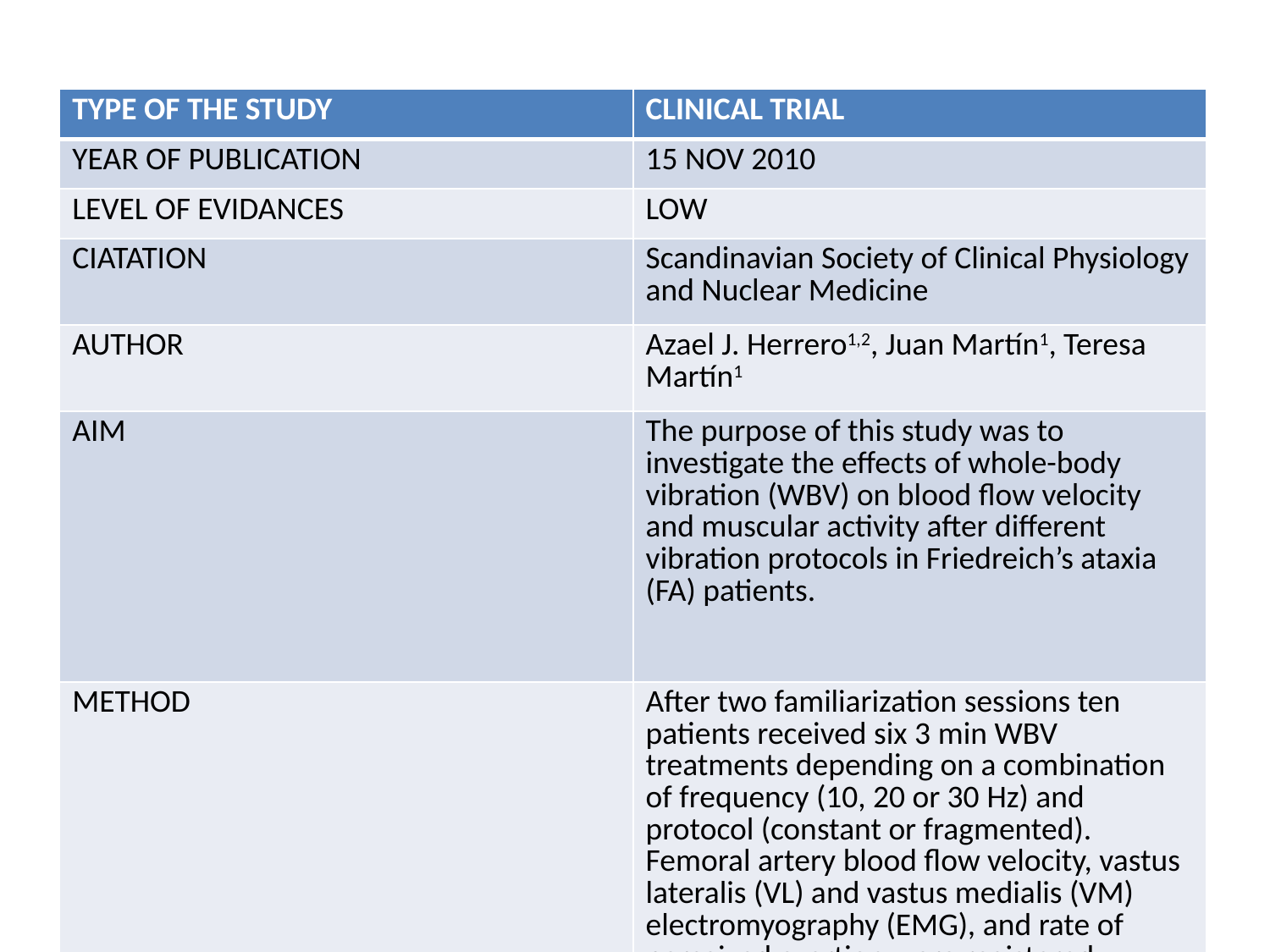

#
| TYPE OF THE STUDY | CLINICAL TRIAL |
| --- | --- |
| YEAR OF PUBLICATION | 15 NOV 2010 |
| LEVEL OF EVIDANCES | LOW |
| CIATATION | Scandinavian Society of Clinical Physiology and Nuclear Medicine |
| AUTHOR | Azael J. Herrero1,2, Juan Martín1, Teresa Martín1 |
| AIM | The purpose of this study was to investigate the effects of whole-body vibration (WBV) on blood flow velocity and muscular activity after different vibration protocols in Friedreich’s ataxia (FA) patients. |
| METHOD | After two familiarization sessions ten patients received six 3 min WBV treatments depending on a combination of frequency (10, 20 or 30 Hz) and protocol (constant or fragmented). Femoral artery blood flow velocity, vastus lateralis (VL) and vastus medialis (VM) electromyography (EMG), and rate of perceived exertion were registered. |